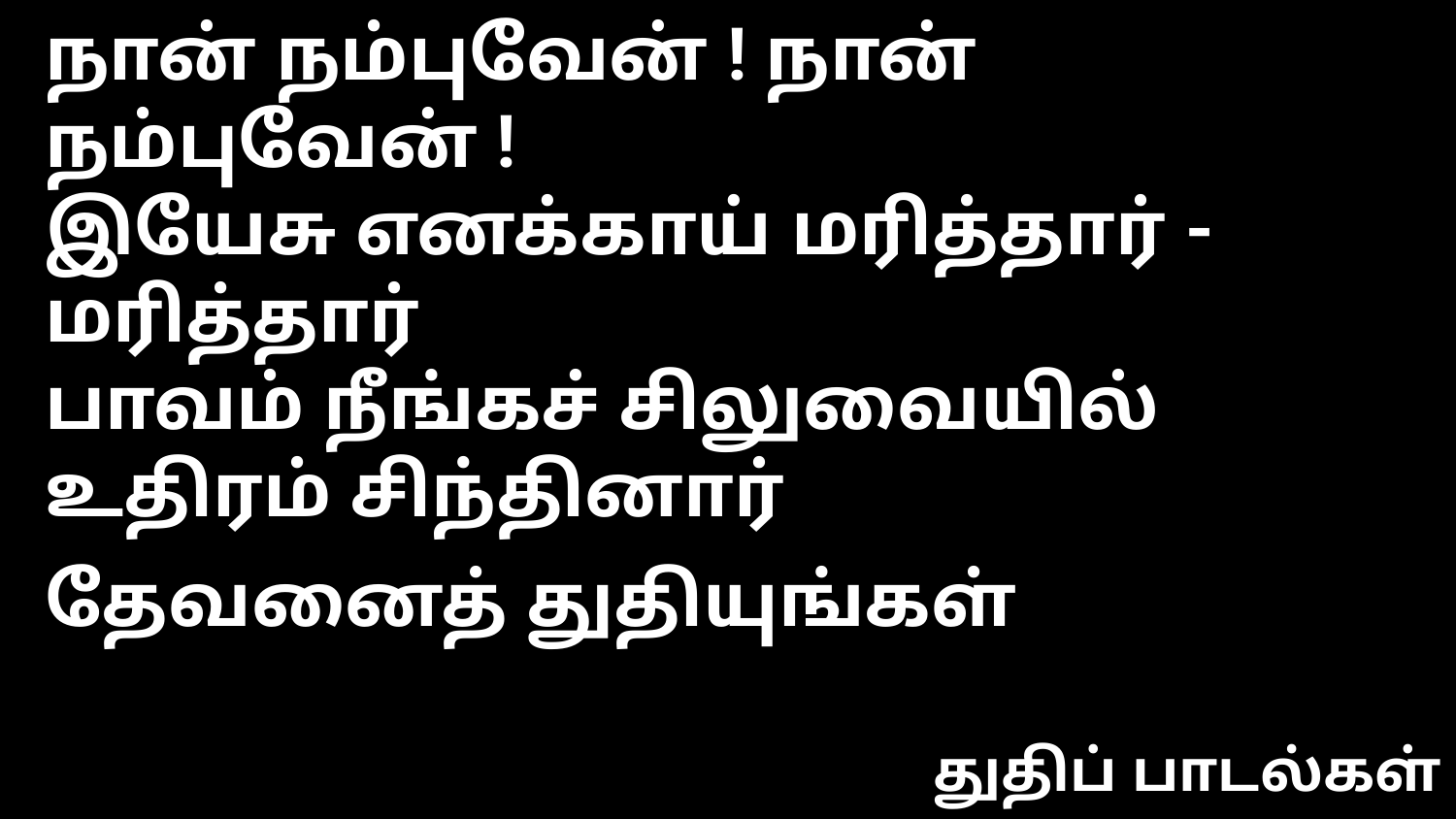

நான் நம்புவேன் ! நான் நம்புவேன் !
இயேசு எனக்காய் மரித்தார் - மரித்தார்
பாவம் நீங்கச் சிலுவையில் உதிரம் சிந்தினார்
தேவனைத் துதியுங்கள்
துதிப் பாடல்கள்